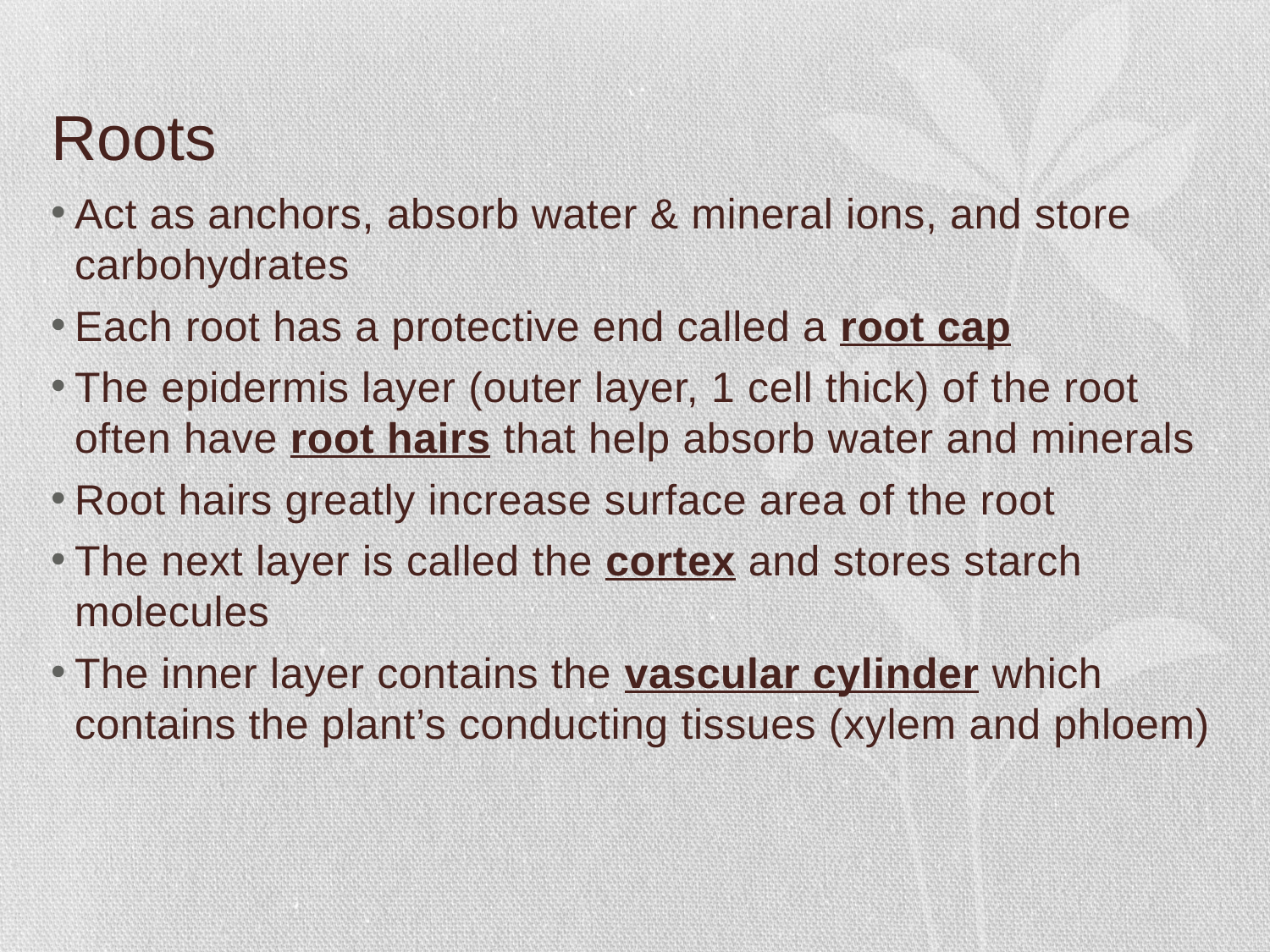

# Roots
Act as anchors, absorb water & mineral ions, and store carbohydrates
Each root has a protective end called a root cap
The epidermis layer (outer layer, 1 cell thick) of the root often have root hairs that help absorb water and minerals
Root hairs greatly increase surface area of the root
The next layer is called the cortex and stores starch molecules
The inner layer contains the vascular cylinder which contains the plant’s conducting tissues (xylem and phloem)